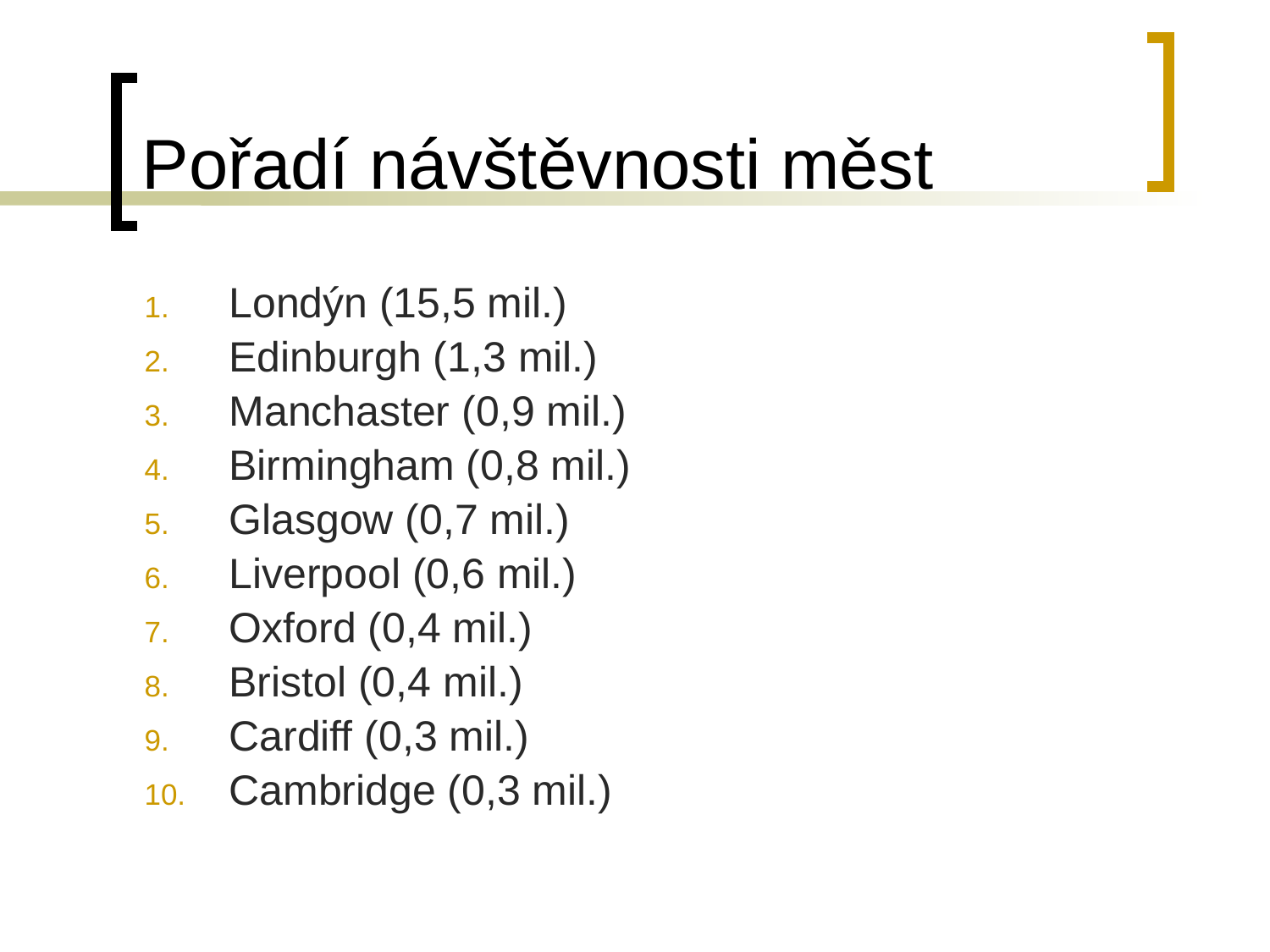

# Pořadí návštěvnosti měst
Londýn (15,5 mil.)
Edinburgh (1,3 mil.)
Manchaster (0,9 mil.)
Birmingham (0,8 mil.)
Glasgow (0,7 mil.)
Liverpool (0,6 mil.)
Oxford (0,4 mil.)
Bristol (0,4 mil.)
Cardiff (0,3 mil.)
Cambridge (0,3 mil.)